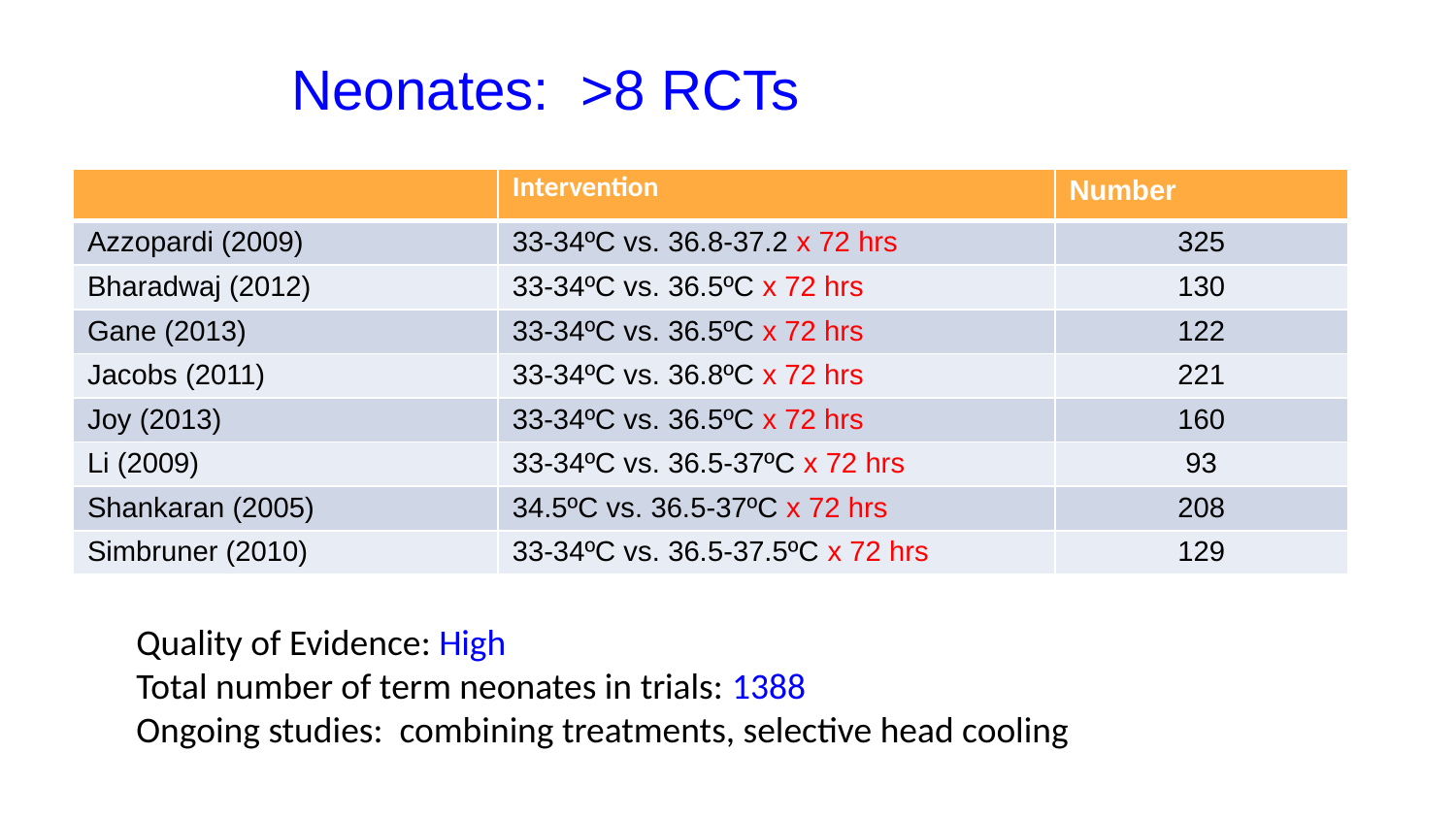

# Neonates:  >8 RCTs
|  | Intervention | Number |
| --- | --- | --- |
| Azzopardi (2009) | 33-34ºC vs. 36.8-37.2 x 72 hrs | 325 |
| Bharadwaj (2012) | 33-34ºC vs. 36.5ºC x 72 hrs | 130 |
| Gane (2013) | 33-34ºC vs. 36.5ºC x 72 hrs | 122 |
| Jacobs (2011) | 33-34ºC vs. 36.8ºC x 72 hrs | 221 |
| Joy (2013) | 33-34ºC vs. 36.5ºC x 72 hrs | 160 |
| Li (2009) | 33-34ºC vs. 36.5-37ºC x 72 hrs | 93 |
| Shankaran (2005) | 34.5ºC vs. 36.5-37ºC x 72 hrs | 208 |
| Simbruner (2010) | 33-34ºC vs. 36.5-37.5ºC x 72 hrs | 129 |
Quality of Evidence: High
Total number of term neonates in trials: 1388
Ongoing studies:  combining treatments, selective head cooling